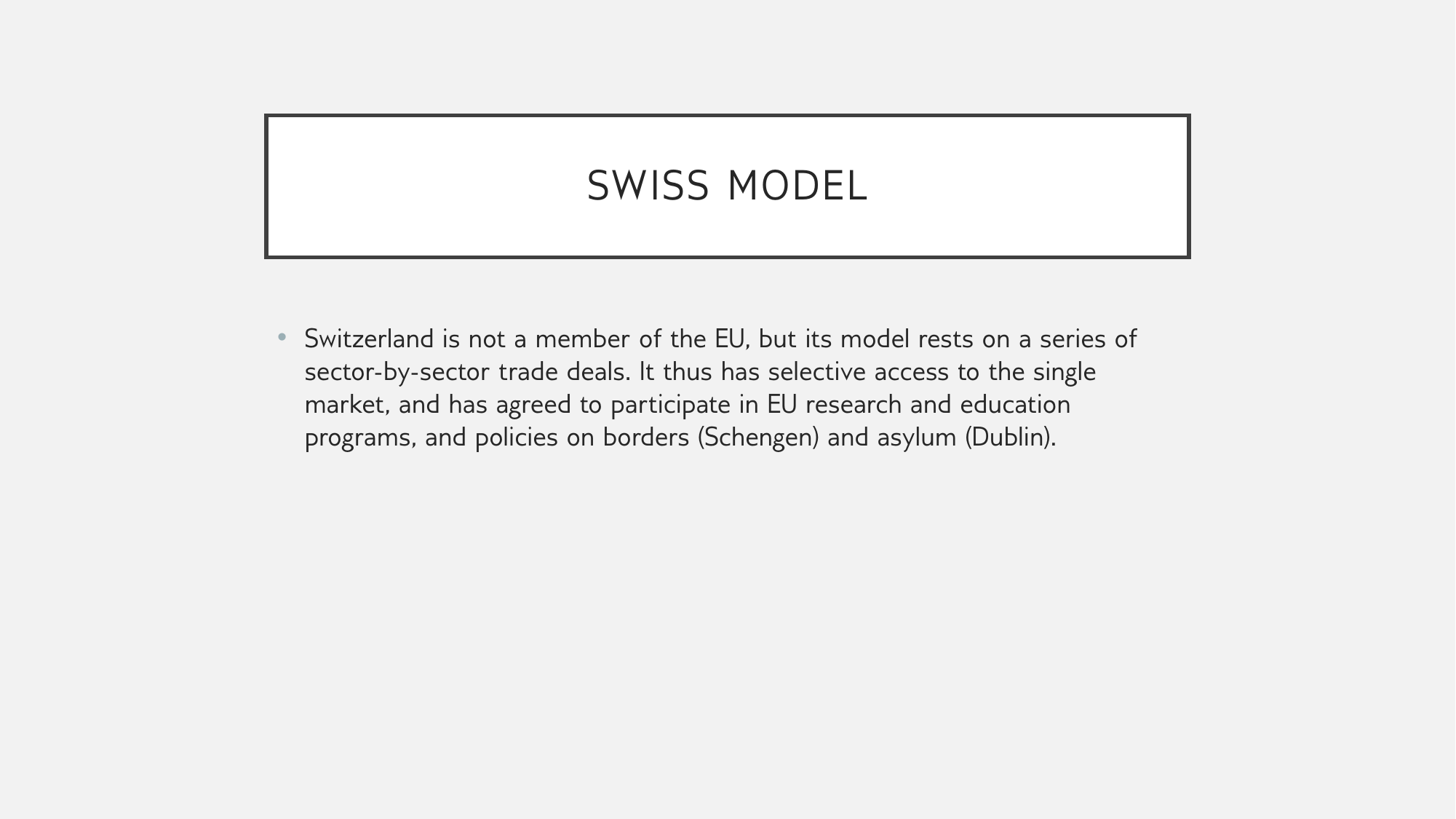

# SwiSS Model
Switzerland is not a member of the EU, but its model rests on a series of sector-by-sector trade deals. It thus has selective access to the single market, and has agreed to participate in EU research and education programs, and policies on borders (Schengen) and asylum (Dublin).